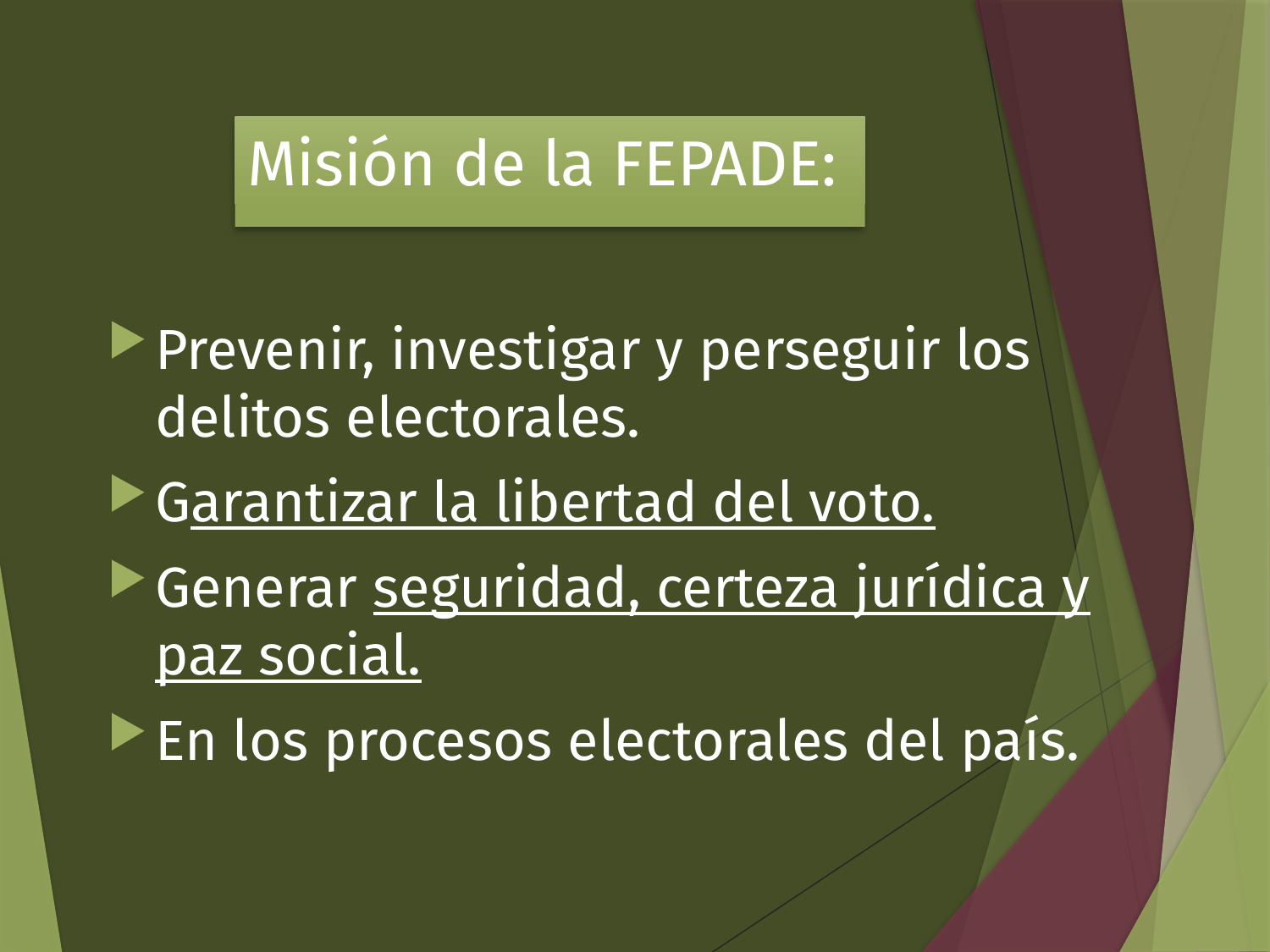

# Misión de la FEPADE:
Prevenir, investigar y perseguir los delitos electorales.
Garantizar la libertad del voto.
Generar seguridad, certeza jurídica y paz social.
En los procesos electorales del país.